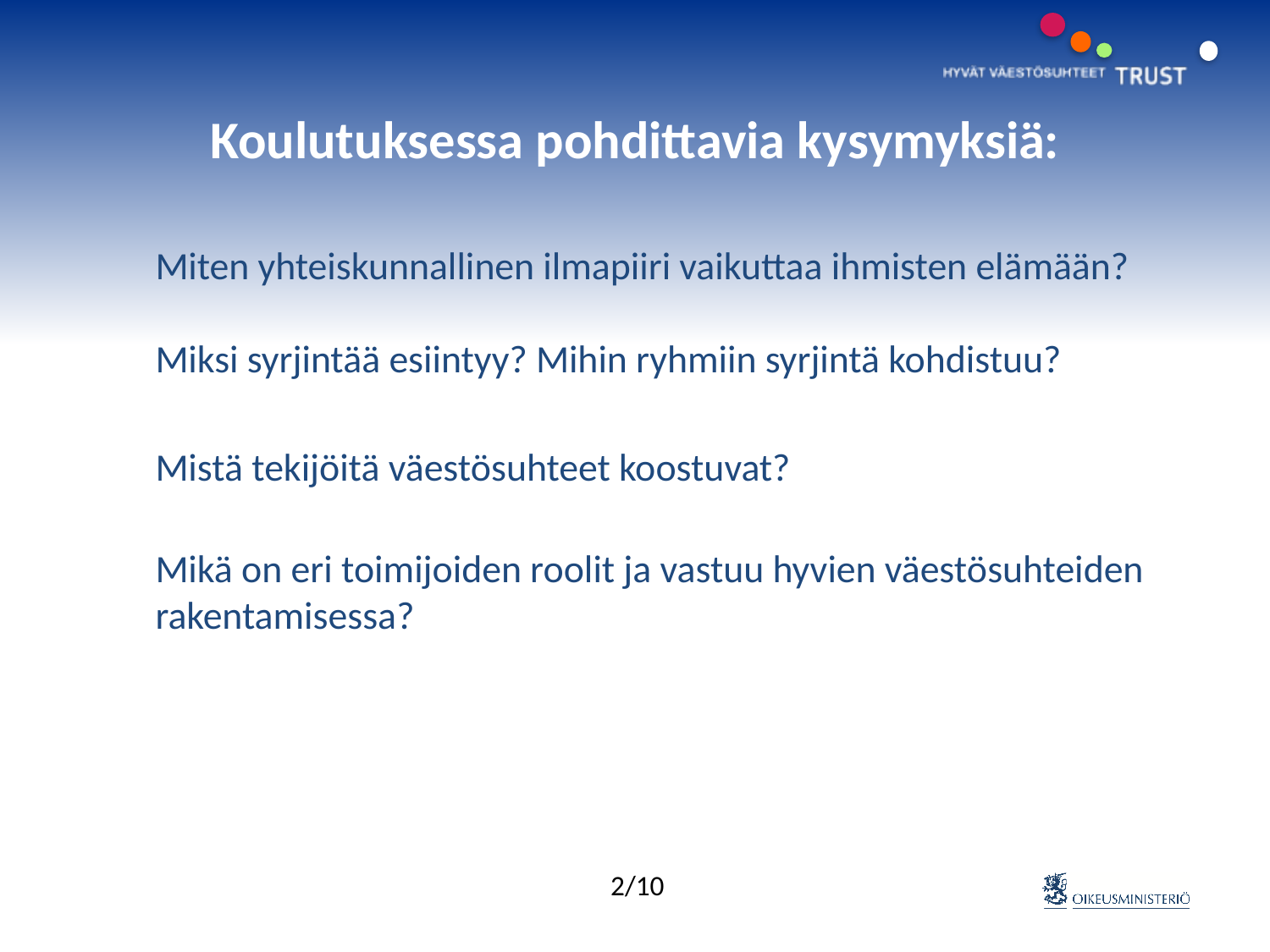

# Koulutuksessa pohdittavia kysymyksiä:
	Miten yhteiskunnallinen ilmapiiri vaikuttaa ihmisten elämään?
Miksi syrjintää esiintyy? Mihin ryhmiin syrjintä kohdistuu?

	Mistä tekijöitä väestösuhteet koostuvat?
Mikä on eri toimijoiden roolit ja vastuu hyvien väestösuhteiden rakentamisessa?
2